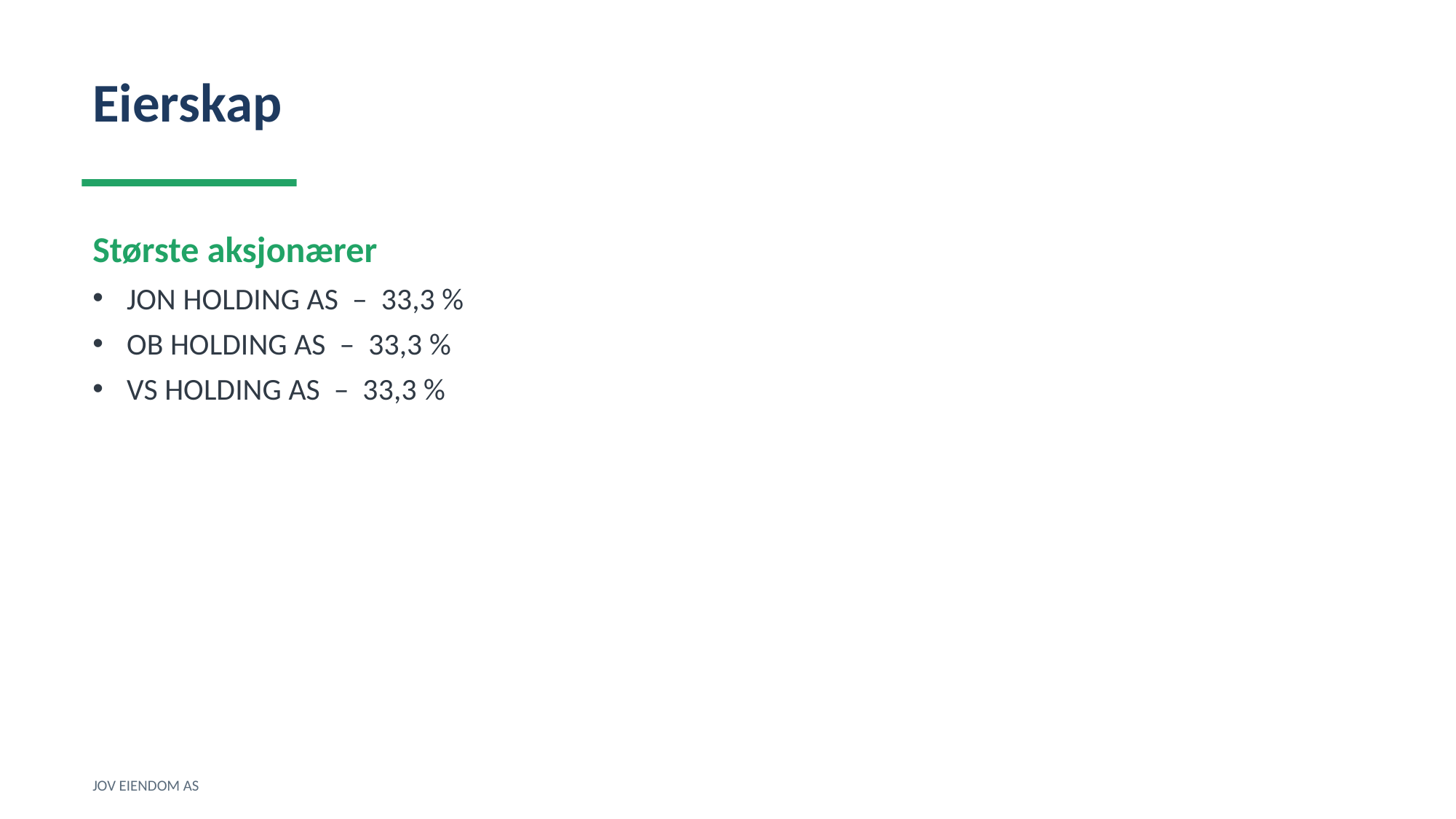

Eierskap

Største aksjonærer
JON HOLDING AS  –  33,3 %
OB HOLDING AS  –  33,3 %
VS HOLDING AS  –  33,3 %
JOV EIENDOM AS